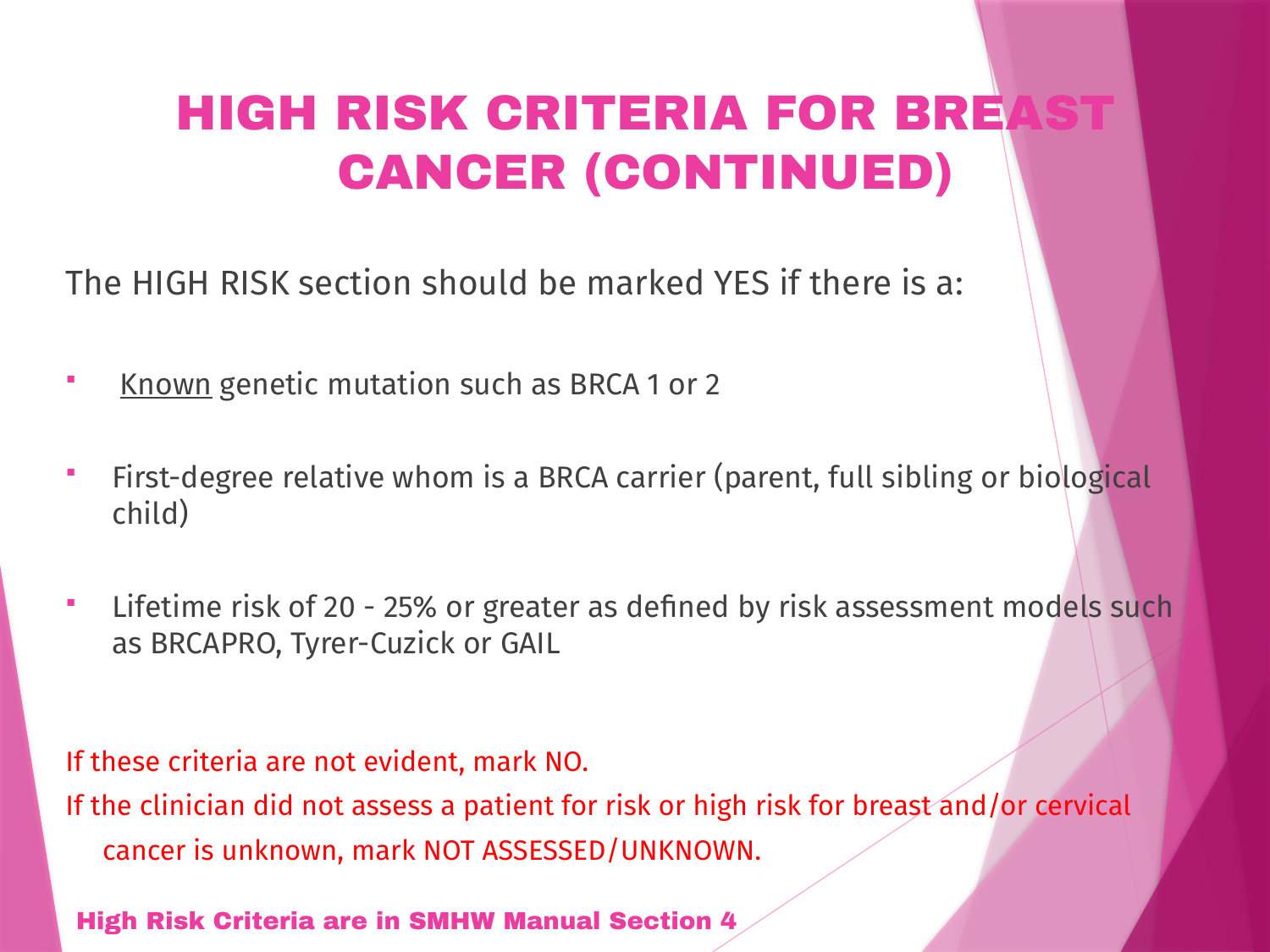

# HIGH RISK CRITERIA FOR BREAST CANCER (CONTINUED)
The HIGH RISK section should be marked YES if there is a:

 Known genetic mutation such as BRCA 1 or 2

First-degree relative whom is a BRCA carrier (parent, full sibling or biological child)

Lifetime risk of 20 - 25% or greater as defined by risk assessment models such as BRCAPRO, Tyrer-Cuzick or GAIL

If these criteria are not evident, mark NO.
If the clinician did not assess a patient for risk or high risk for breast and/or cervical
     cancer is unknown, mark NOT ASSESSED/UNKNOWN.

High Risk Criteria are in SMHW Manual Section 4